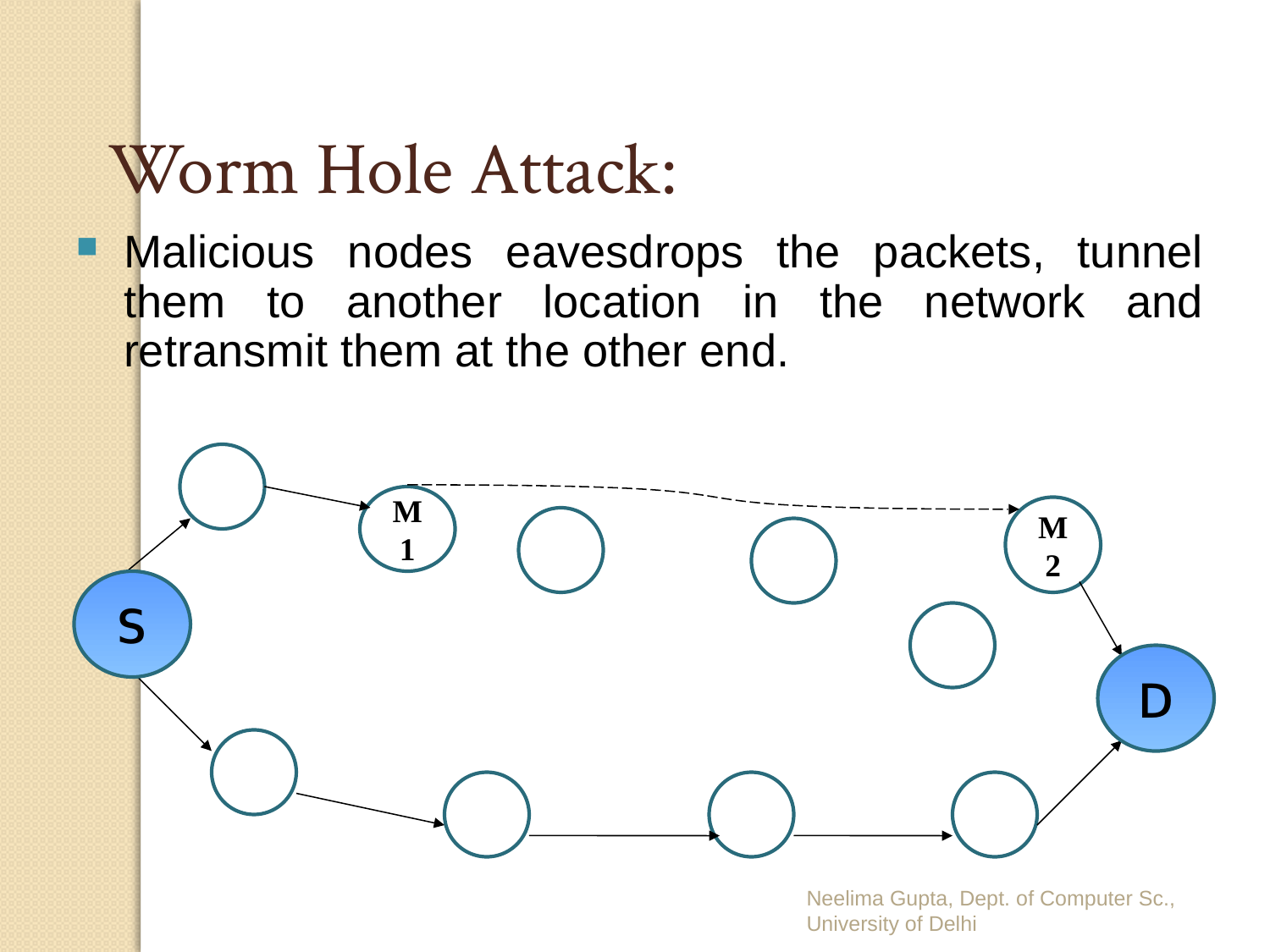

Worm Hole Attack:
Malicious nodes eavesdrops the packets, tunnel them to another location in the network and retransmit them at the other end.

M1
M2

S

D

Neelima Gupta, Dept. of Computer Sc., University of Delhi